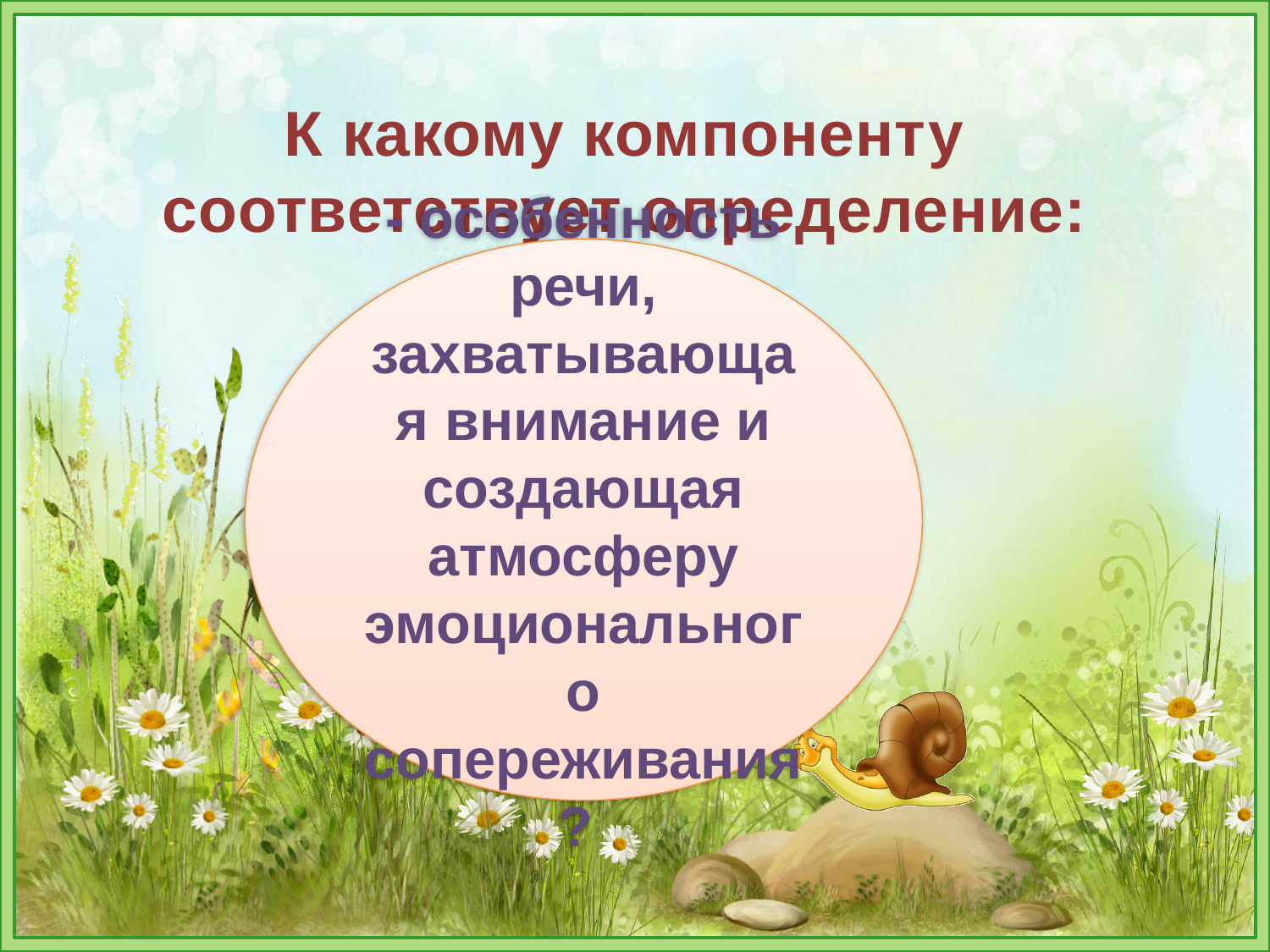

К какому компоненту соответствует определение:

- особенность речи, захватывающая внимание и создающая атмосферу эмоционального сопереживания?